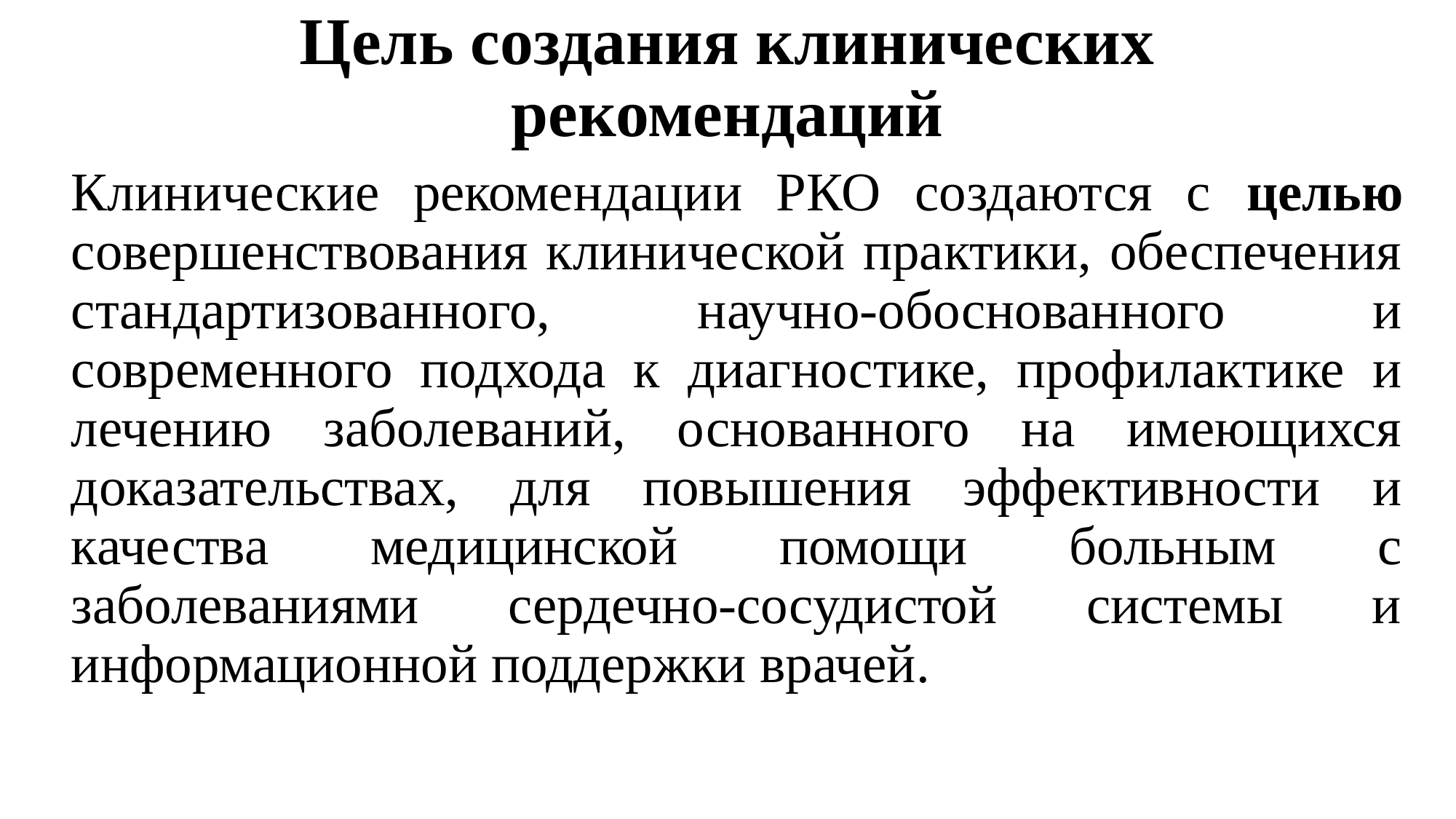

# Цель создания клинических рекомендаций
Клинические рекомендации РКО создаются с целью совершенствования клинической практики, обеспечения стандартизованного, научно-обоснованного и современного подхода к диагностике, профилактике и лечению заболеваний, основанного на имеющихся доказательствах, для повышения эффективности и качества медицинской помощи больным с заболеваниями сердечно-сосудистой системы и информационной поддержки врачей.